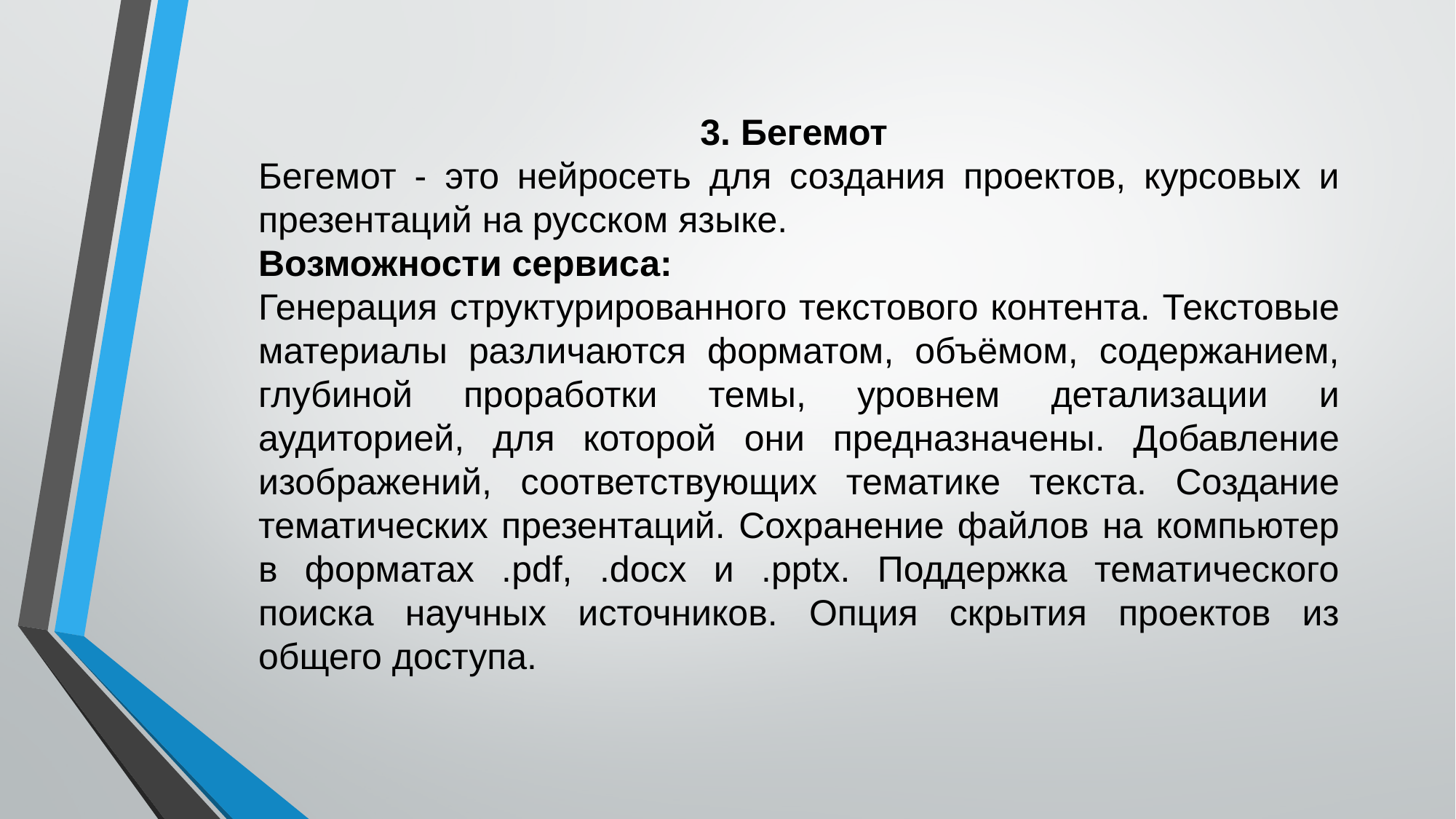

3. Бегемот
Бегемот - это нейросеть для создания проектов, курсовых и презентаций на русском языке.
Возможности сервиса:
Генерация структурированного текстового контента. Текстовые материалы различаются форматом, объёмом, содержанием, глубиной проработки темы, уровнем детализации и аудиторией, для которой они предназначены. Добавление изображений, соответствующих тематике текста. Создание тематических презентаций. Сохранение файлов на компьютер в форматах .pdf, .docx и .pptx. Поддержка тематического поиска научных источников. Опция скрытия проектов из общего доступа.